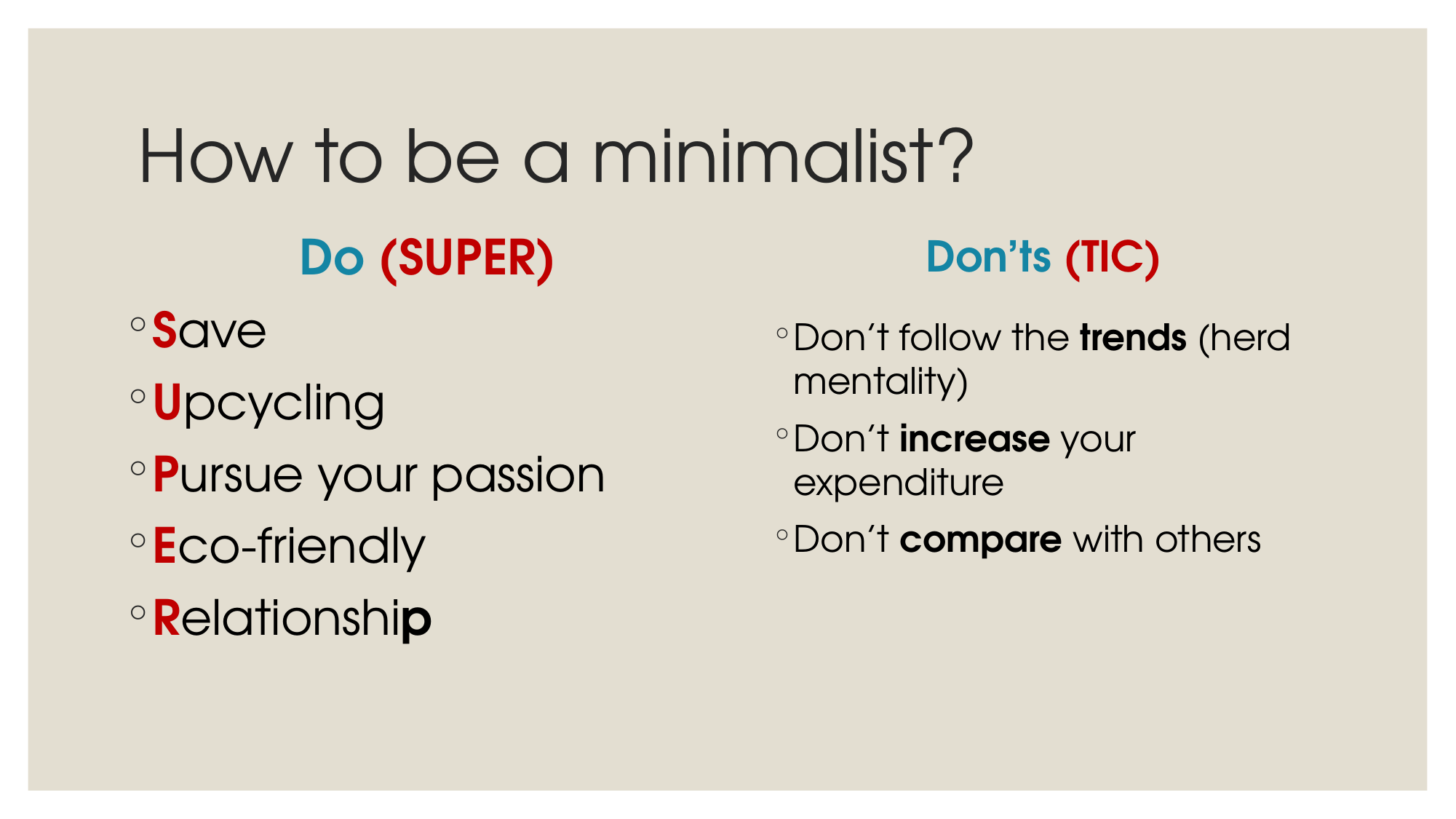

# How to be a minimalist?
Do (SUPER)
Don’ts (TIC)
Save
Upcycling
Pursue your passion
Eco-friendly
Relationship
Don’t follow the trends (herd mentality)
Don’t increase your expenditure
Don’t compare with others